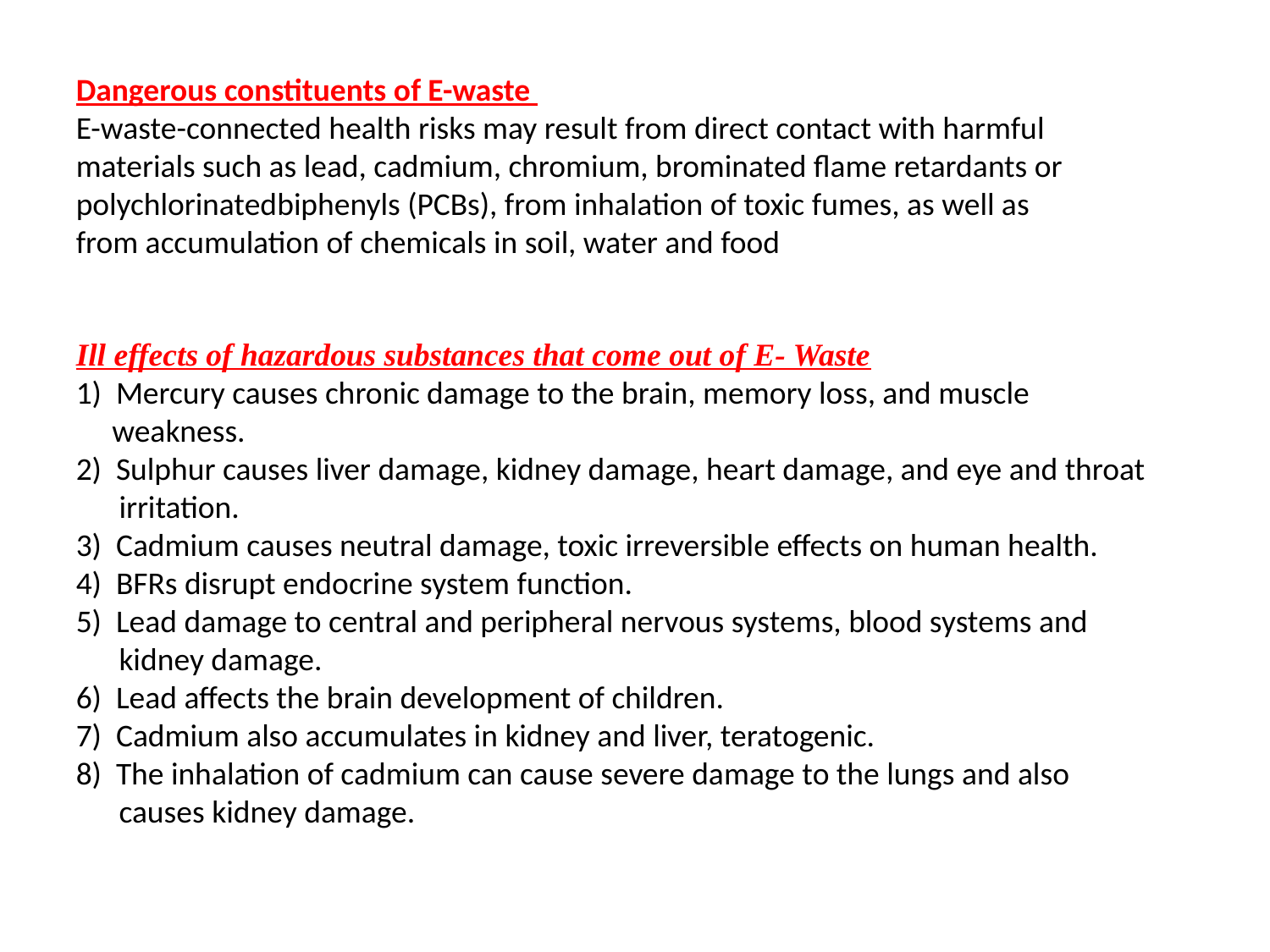

Dangerous constituents of E-waste
E-waste-connected health risks may result from direct contact with harmful materials such as lead, cadmium, chromium, brominated flame retardants or polychlorinatedbiphenyls (PCBs), from inhalation of toxic fumes, as well as from accumulation of chemicals in soil, water and food

Ill effects of hazardous substances that come out of E- Waste
1)  Mercury causes chronic damage to the brain, memory loss, and muscle
     weakness.
2)  Sulphur causes liver damage, kidney damage, heart damage, and eye and throat
      irritation.
3)  Cadmium causes neutral damage, toxic irreversible effects on human health.
4)  BFRs disrupt endocrine system function.
5)  Lead damage to central and peripheral nervous systems, blood systems and
      kidney damage.
6)  Lead affects the brain development of children.
7)  Cadmium also accumulates in kidney and liver, teratogenic.
8)  The inhalation of cadmium can cause severe damage to the lungs and also
      causes kidney damage.